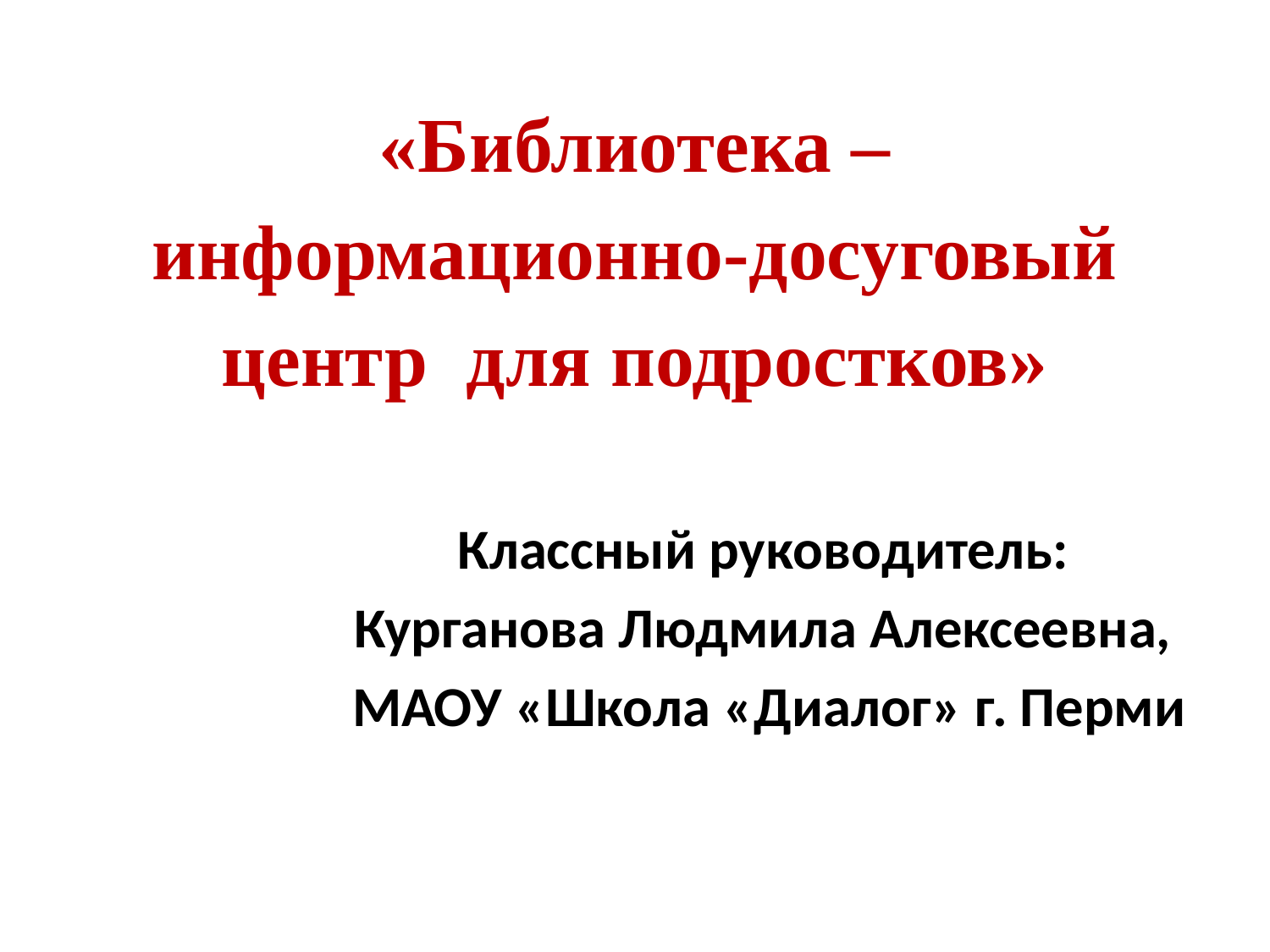

# «Библиотека – информационно-досуговый центр  для подростков»
Классный руководитель:
Курганова Людмила Алексеевна,
МАОУ «Школа «Диалог» г. Перми